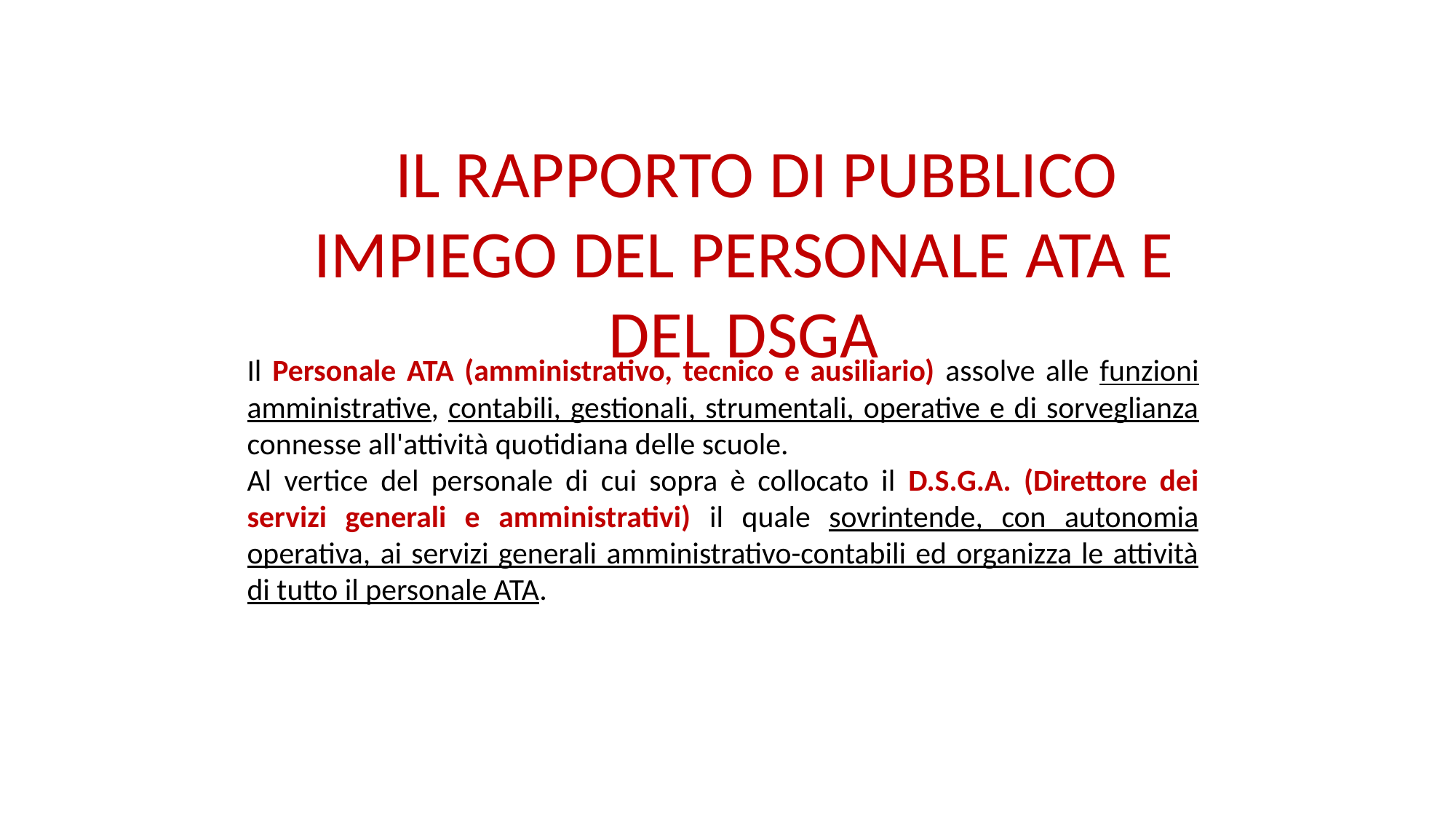

# IL RAPPORTO DI PUBBLICO IMPIEGO DEL PERSONALE ATA E DEL DSGA
Il Personale ATA (amministrativo, tecnico e ausiliario) assolve alle funzioni amministrative, contabili, gestionali, strumentali, operative e di sorveglianza connesse all'attività quotidiana delle scuole.
Al vertice del personale di cui sopra è collocato il D.S.G.A. (Direttore dei servizi generali e amministrativi) il quale sovrintende, con autonomia operativa, ai servizi generali amministrativo-contabili ed organizza le attività di tutto il personale ATA.